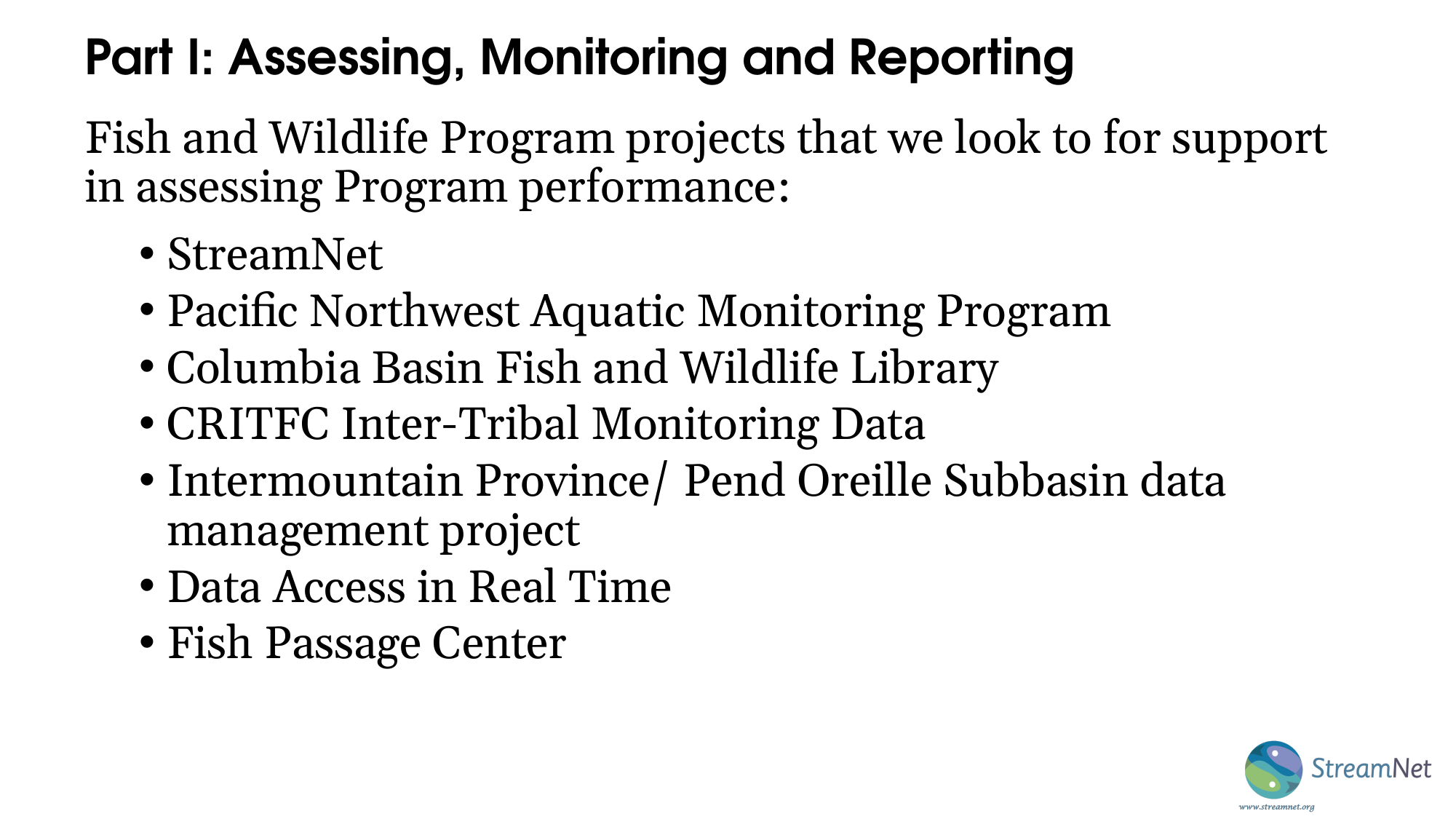

# Part I: Assessing, Monitoring and Reporting
Fish and Wildlife Program projects that we look to for support in assessing Program performance:
StreamNet
Pacific Northwest Aquatic Monitoring Program
Columbia Basin Fish and Wildlife Library
CRITFC Inter-Tribal Monitoring Data
Intermountain Province/ Pend Oreille Subbasin data management project
Data Access in Real Time
Fish Passage Center